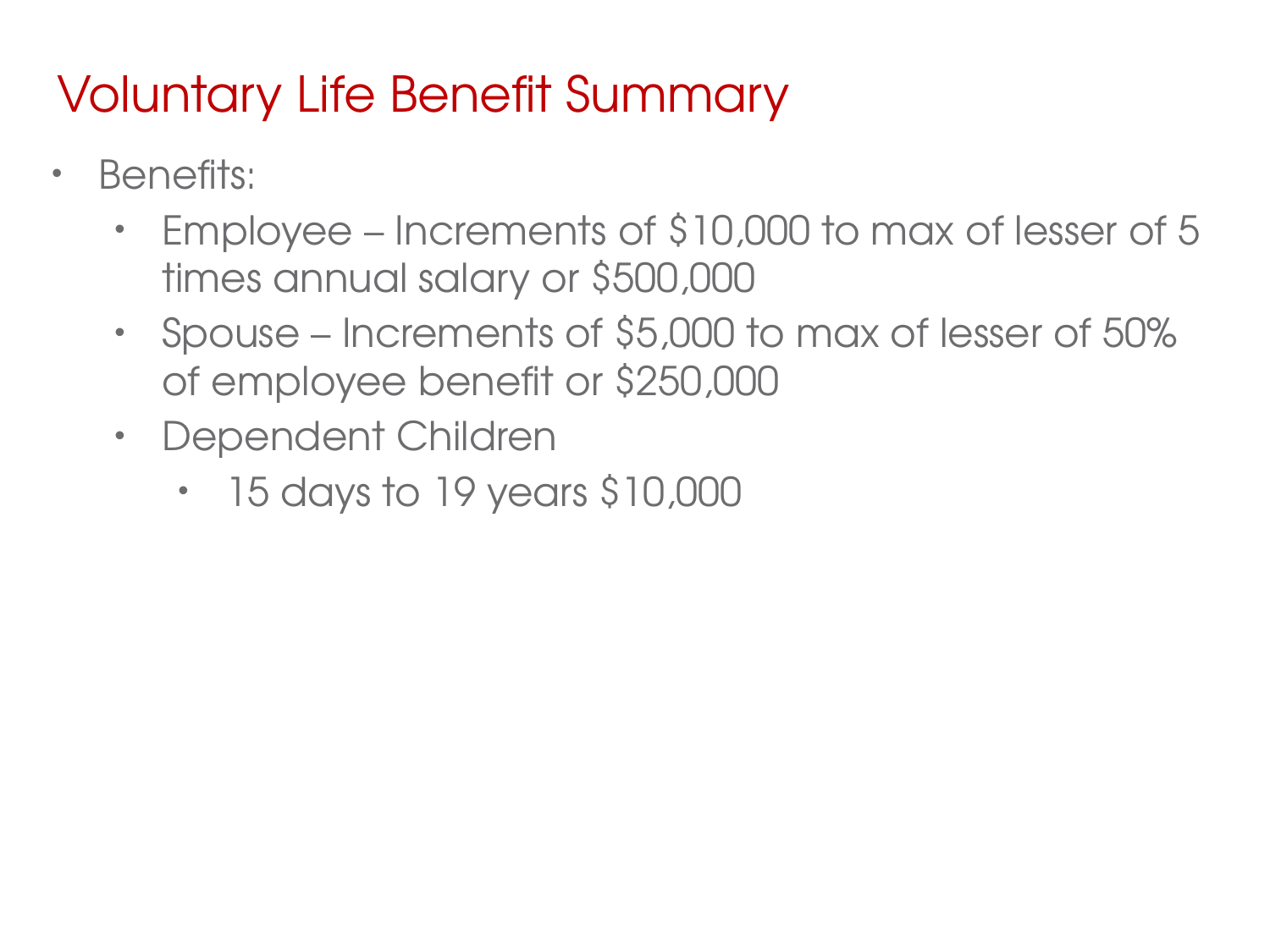

Voluntary Life Benefit Summary
Benefits:
Employee – Increments of $10,000 to max of lesser of 5 times annual salary or $500,000
Spouse – Increments of $5,000 to max of lesser of 50% of employee benefit or $250,000
Dependent Children
15 days to 19 years $10,000